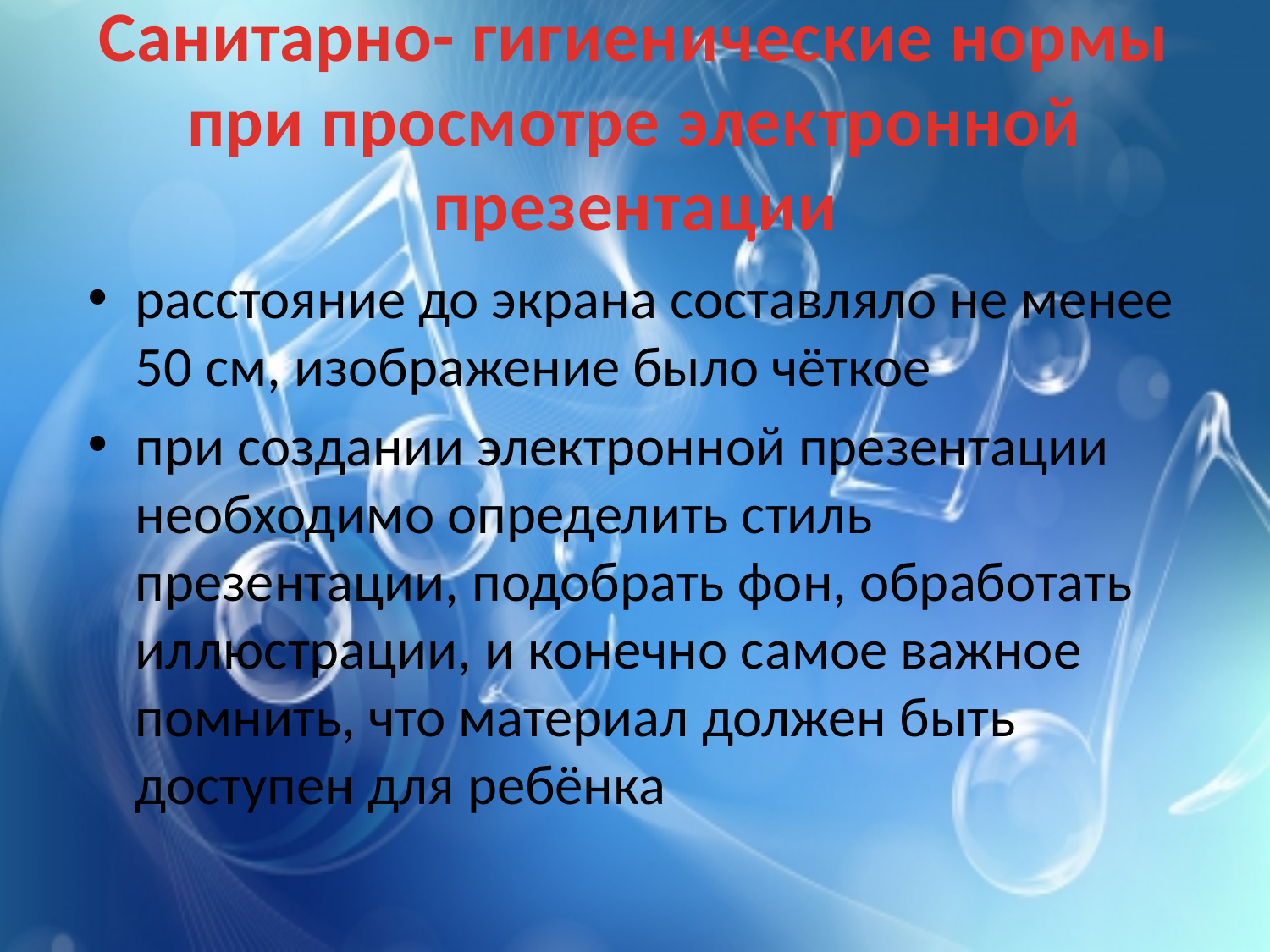

# Санитарно- гигиенические нормы при просмотре электронной презентации
расстояние до экрана составляло не менее 50 см, изображение было чёткое
при создании электронной презентации необходимо определить стиль презентации, подобрать фон, обработать иллюстрации, и конечно самое важное помнить, что материал должен быть доступен для ребёнка